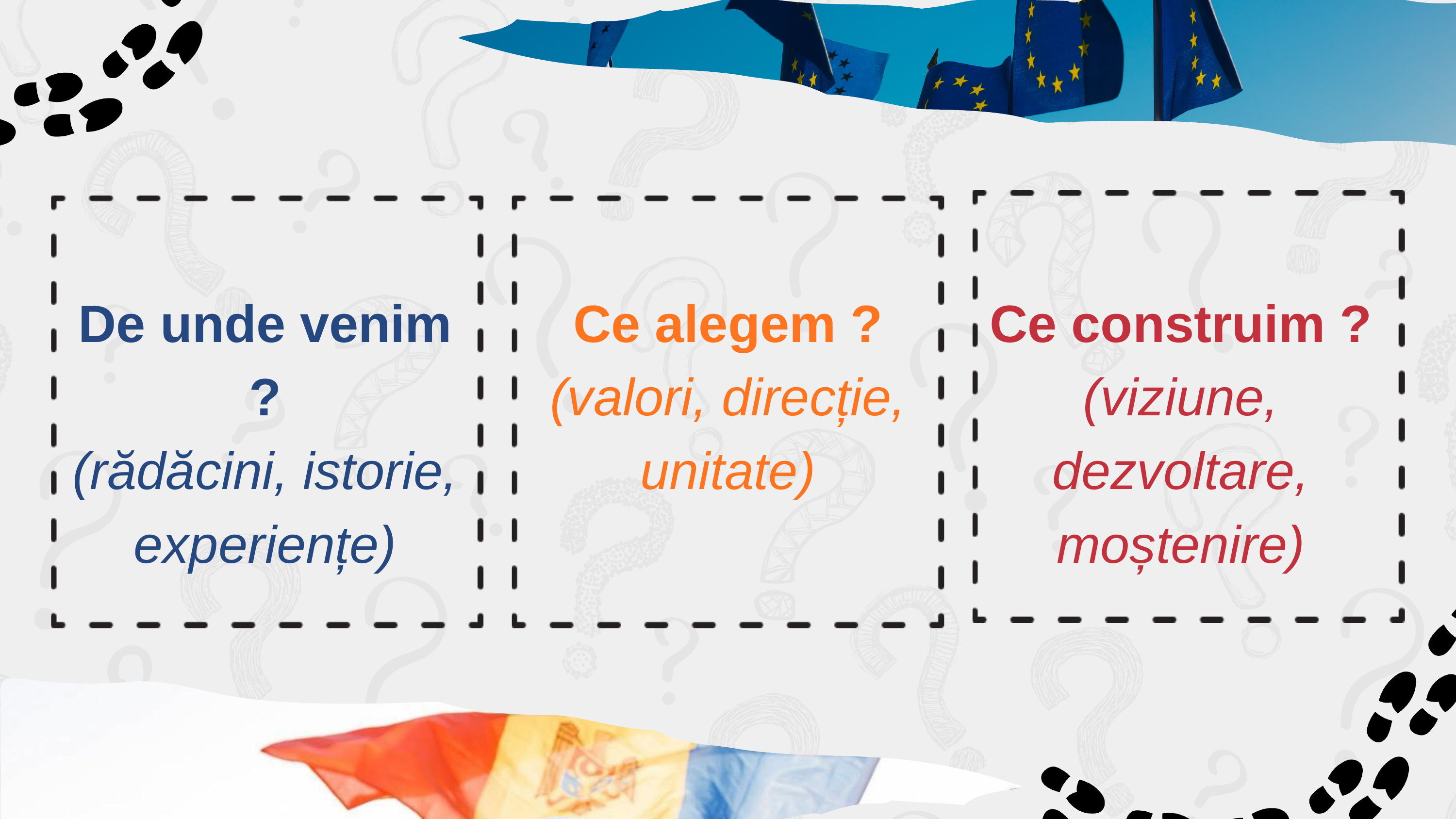

De unde venim ?
(rădăcini, istorie, experiențe)
Ce alegem ?
(valori, direcție, unitate)
Ce construim ?
(viziune, dezvoltare, moștenire)